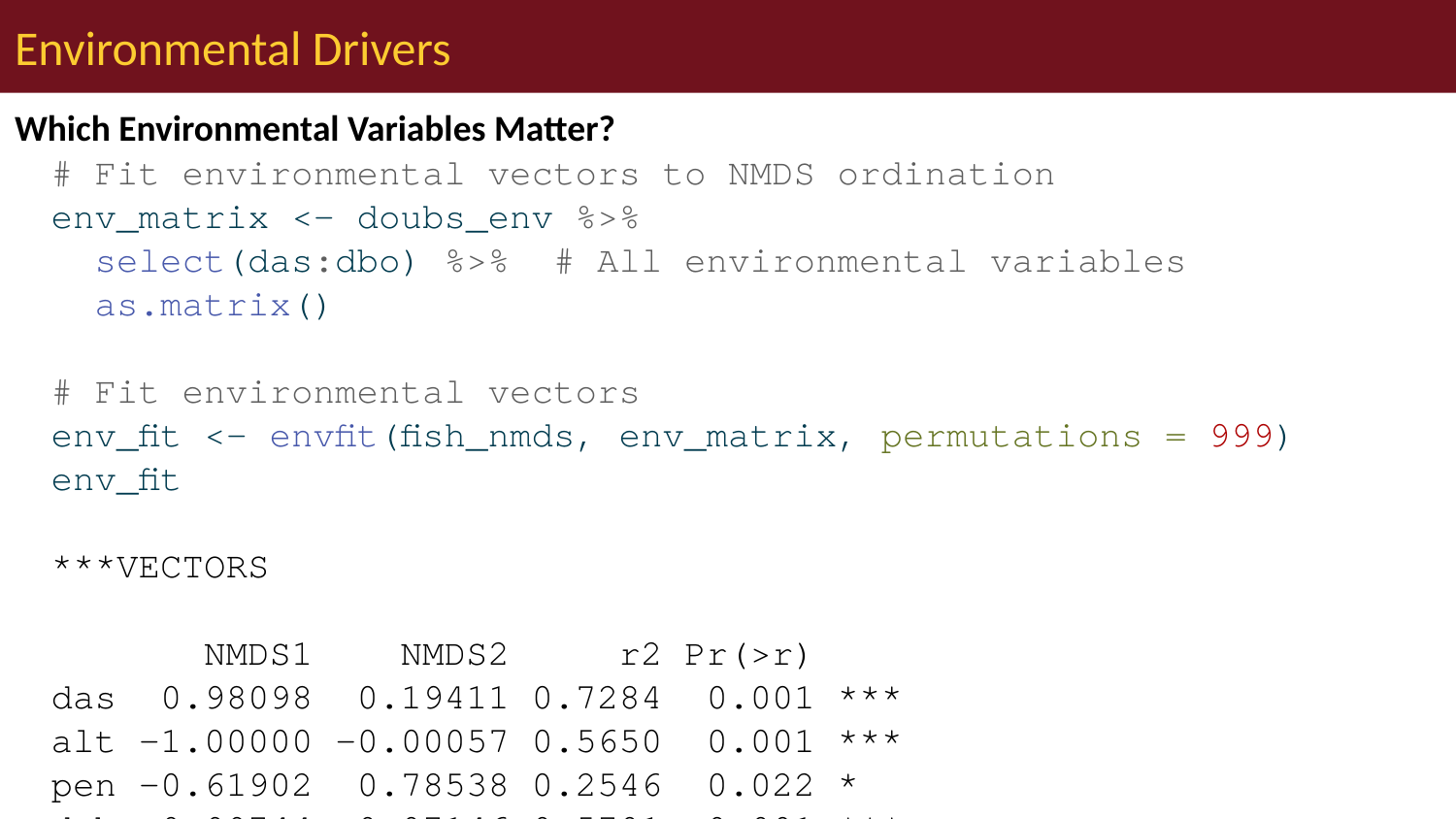

# Environmental Drivers
Which Environmental Variables Matter?
# Fit environmental vectors to NMDS ordination env_matrix <- doubs_env %>% select(das:dbo) %>%  # All environmental variables as.matrix() # Fit environmental vectors env_fit <- envfit(fish_nmds, env_matrix, permutations = 999) env_fit

***VECTORS

       NMDS1    NMDS2     r2 Pr(>r)
das  0.98098  0.19411 0.7284  0.001 ***
alt -1.00000 -0.00057 0.5650  0.001 ***
pen -0.61902  0.78538 0.2546  0.022 *
deb  0.99744 -0.07146 0.5701  0.001 ***
pH  -0.09760 -0.99523 0.0746  0.368
dur  0.99967 -0.02575 0.2960  0.011 *
pho  0.22860  0.97352 0.5228  0.001 ***
nit  0.66665  0.74537 0.5200  0.001 ***
amm  0.19902  0.98000 0.5471  0.001 ***
oxy -0.46402 -0.88583 0.7826  0.001 ***
dbo  0.20211  0.97936 0.6883  0.001 ***
---
Signif. codes:  0 '***' 0.001 '**' 0.01 '*' 0.05 '.' 0.1 ' ' 1
Permutation: free
Number of permutations: 999